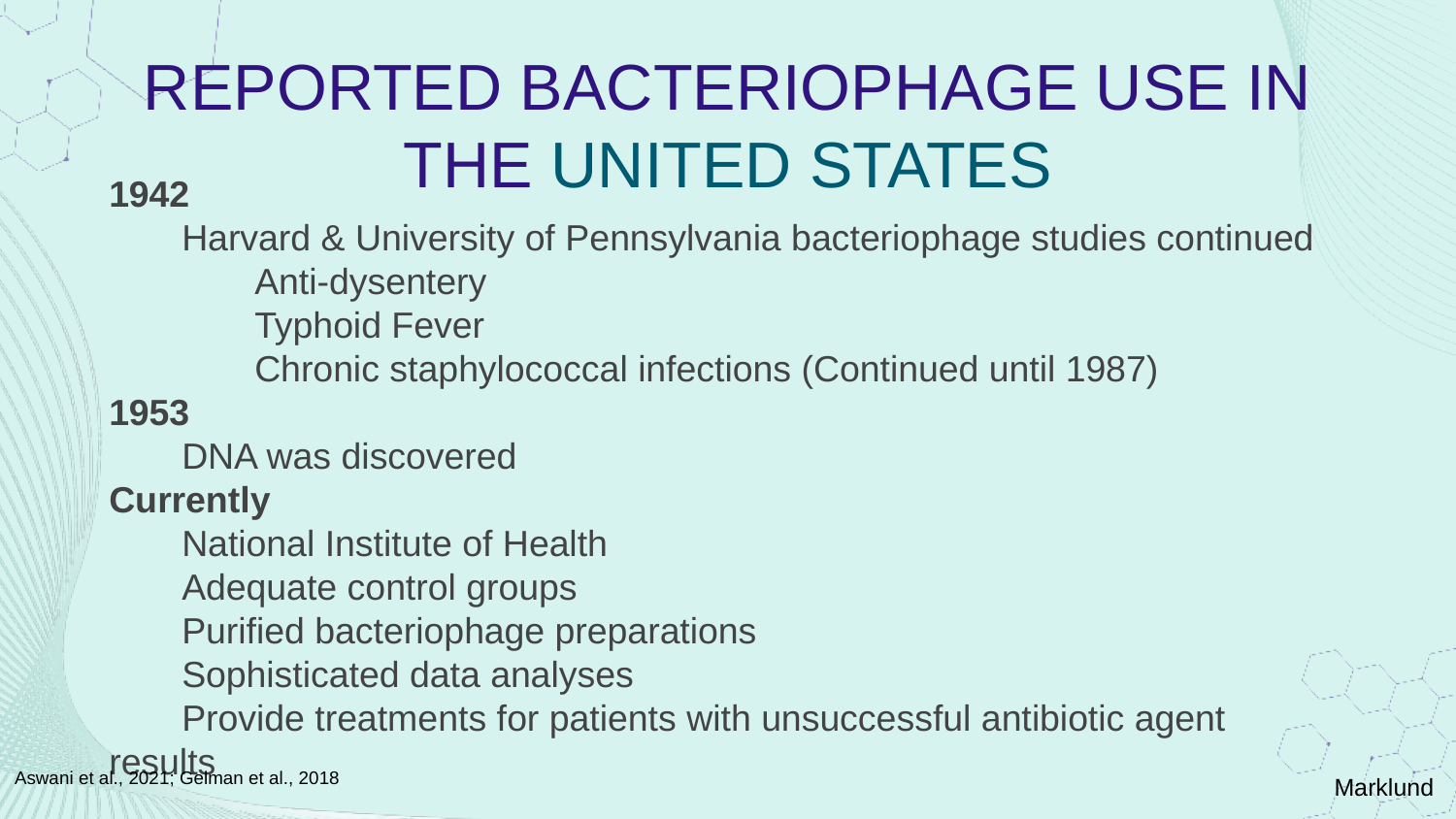

# REPORTED BACTERIOPHAGE USE IN THE UNITED STATES
1942
Harvard & University of Pennsylvania bacteriophage studies continued
Anti-dysentery
Typhoid Fever
Chronic staphylococcal infections (Continued until 1987)
1953
DNA was discovered
Currently
National Institute of Health
Adequate control groups
Purified bacteriophage preparations
Sophisticated data analyses
Provide treatments for patients with unsuccessful antibiotic agent results

Aswani et al., 2021; Gelman et al., 2018
Marklund